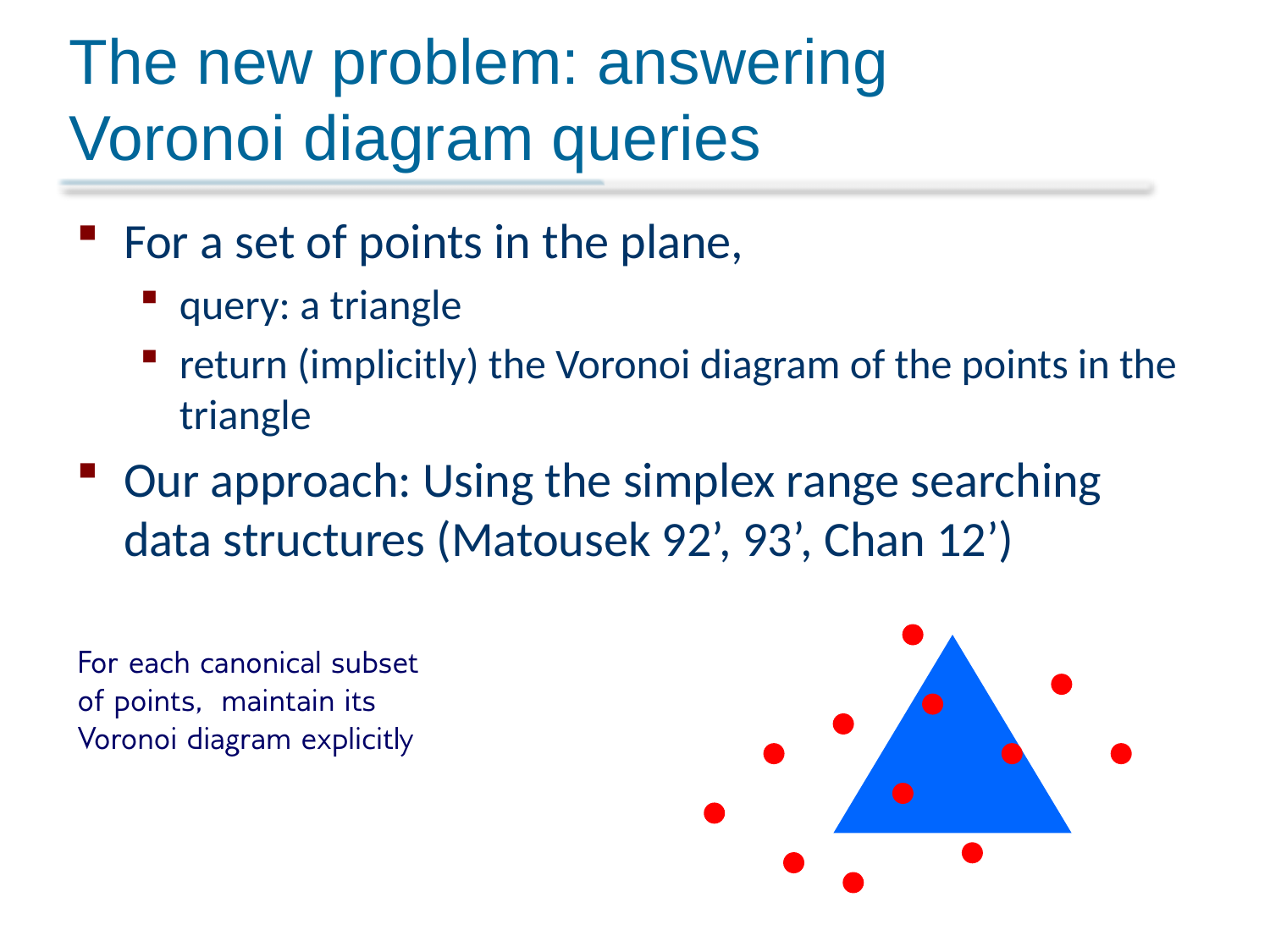

# The new problem: answering Voronoi diagram queries
For a set of points in the plane,
query: a triangle
return (implicitly) the Voronoi diagram of the points in the triangle
Our approach: Using the simplex range searching data structures (Matousek 92’, 93’, Chan 12’)

For each canonical subset
of points,  maintain its
Voronoi diagram explicitly